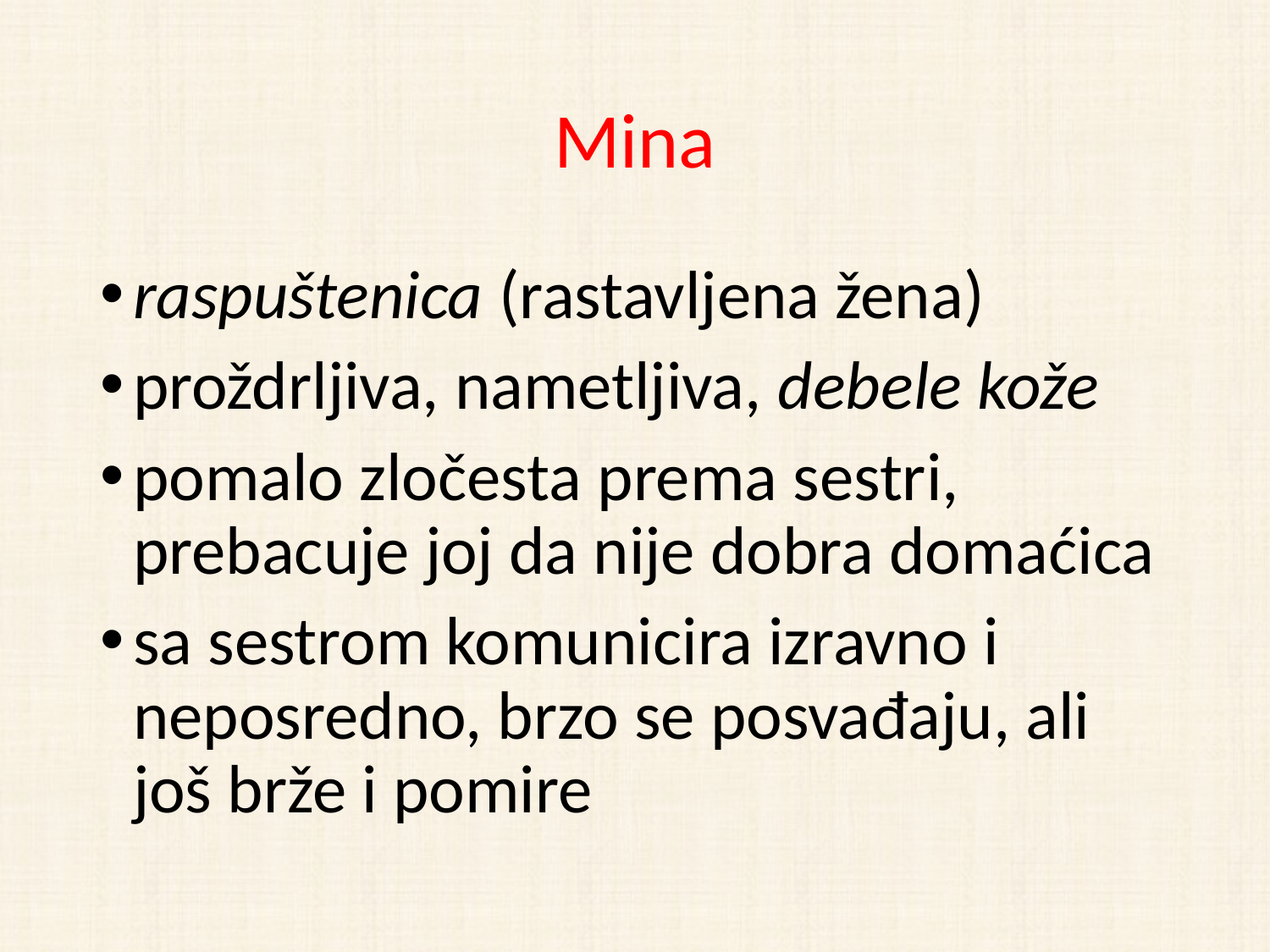

# Mina
raspuštenica (rastavljena žena)
proždrljiva, nametljiva, debele kože
pomalo zločesta prema sestri, prebacuje joj da nije dobra domaćica
sa sestrom komunicira izravno i neposredno, brzo se posvađaju, ali još brže i pomire